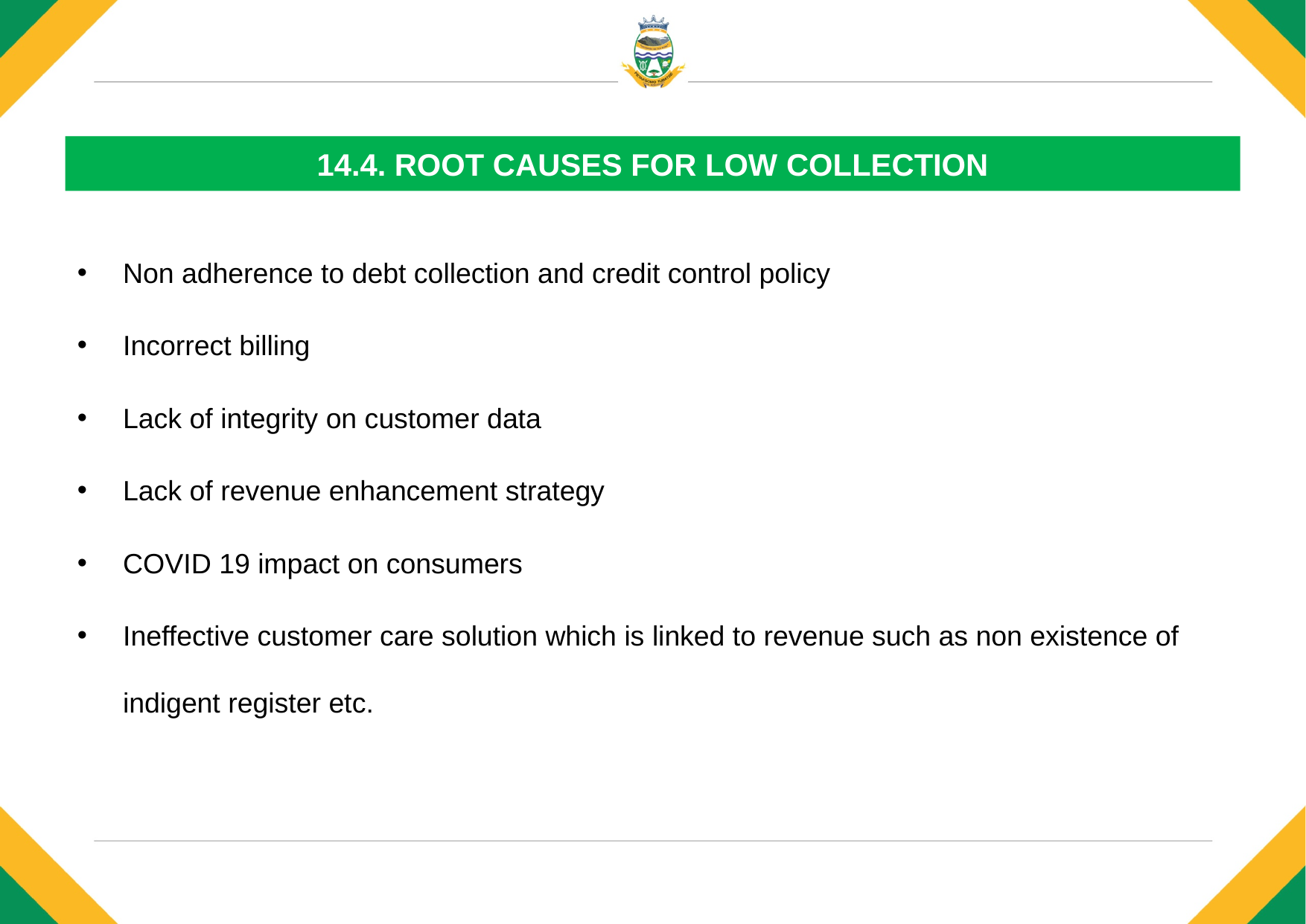

# 14.4. ROOT CAUSES FOR LOW COLLECTION
Non adherence to debt collection and credit control policy
Incorrect billing
Lack of integrity on customer data
Lack of revenue enhancement strategy
COVID 19 impact on consumers
Ineffective customer care solution which is linked to revenue such as non existence of indigent register etc.